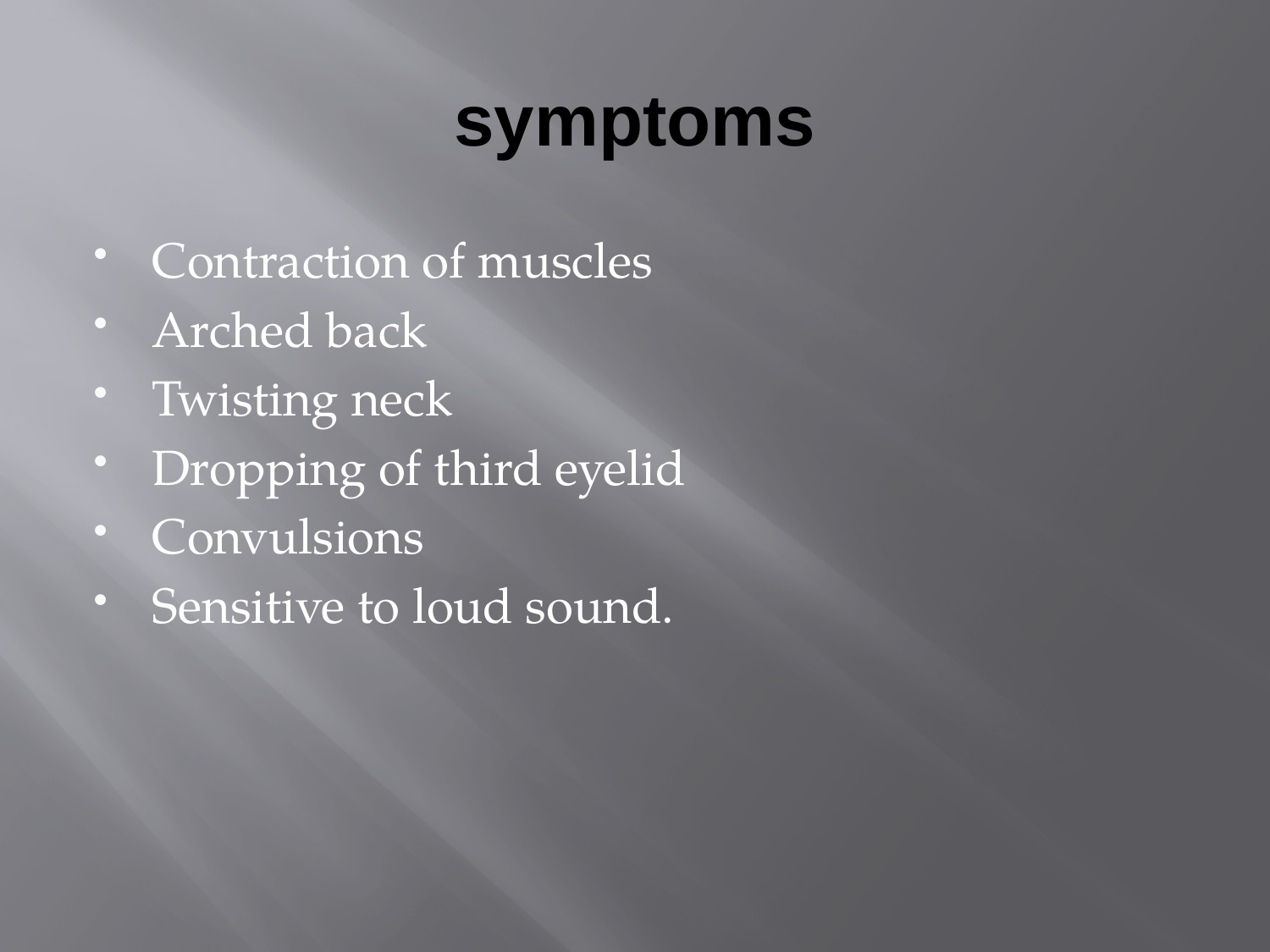

# symptoms
Contraction of muscles
Arched back
Twisting neck
Dropping of third eyelid
Convulsions
Sensitive to loud sound.